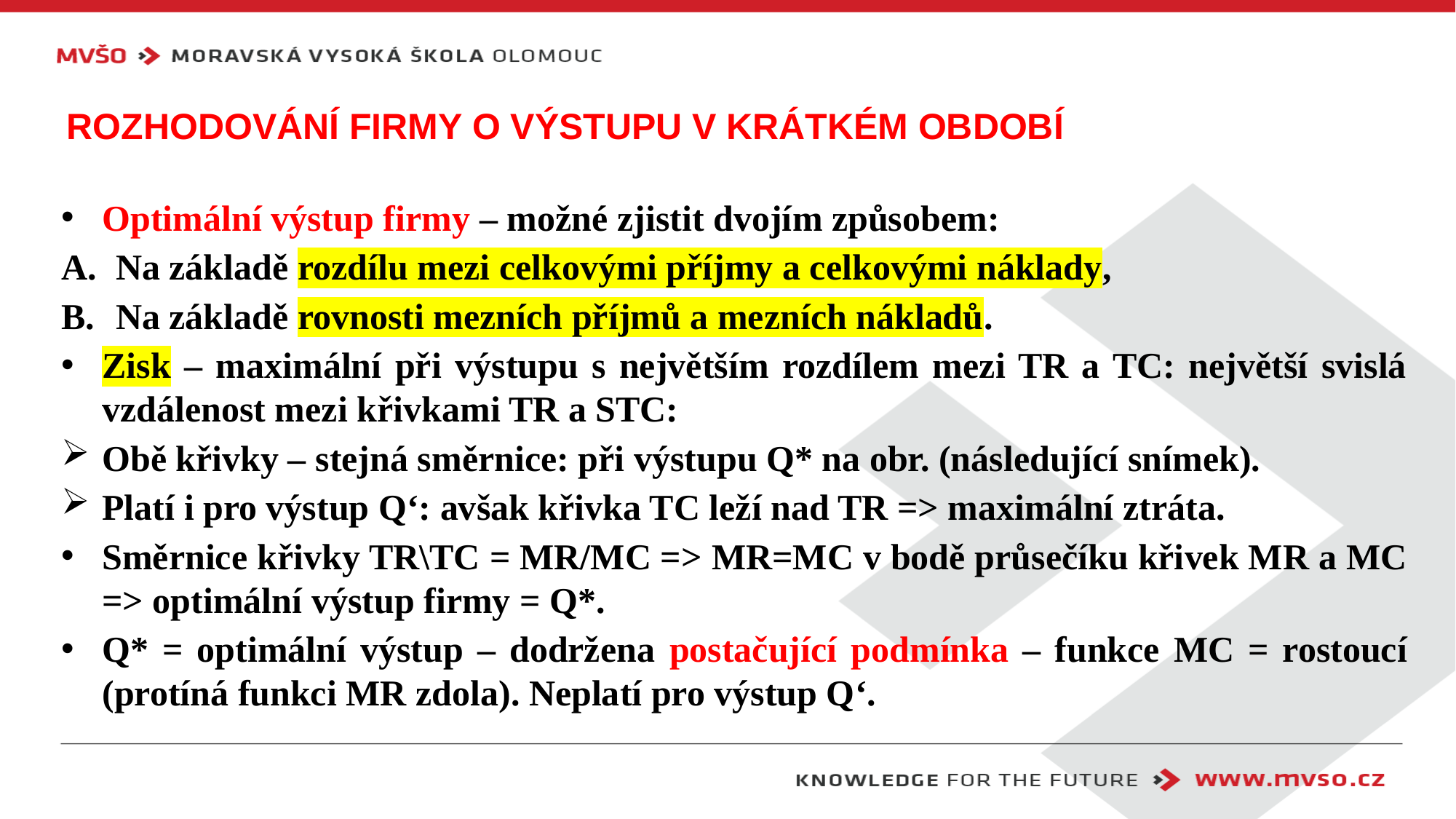

# Rozhodování firmy o výstupu v krátkém období
Optimální výstup firmy – možné zjistit dvojím způsobem:
Na základě rozdílu mezi celkovými příjmy a celkovými náklady,
Na základě rovnosti mezních příjmů a mezních nákladů.
Zisk – maximální při výstupu s největším rozdílem mezi TR a TC: největší svislá vzdálenost mezi křivkami TR a STC:
Obě křivky – stejná směrnice: při výstupu Q* na obr. (následující snímek).
Platí i pro výstup Q‘: avšak křivka TC leží nad TR => maximální ztráta.
Směrnice křivky TR\TC = MR/MC => MR=MC v bodě průsečíku křivek MR a MC => optimální výstup firmy = Q*.
Q* = optimální výstup – dodržena postačující podmínka – funkce MC = rostoucí (protíná funkci MR zdola). Neplatí pro výstup Q‘.